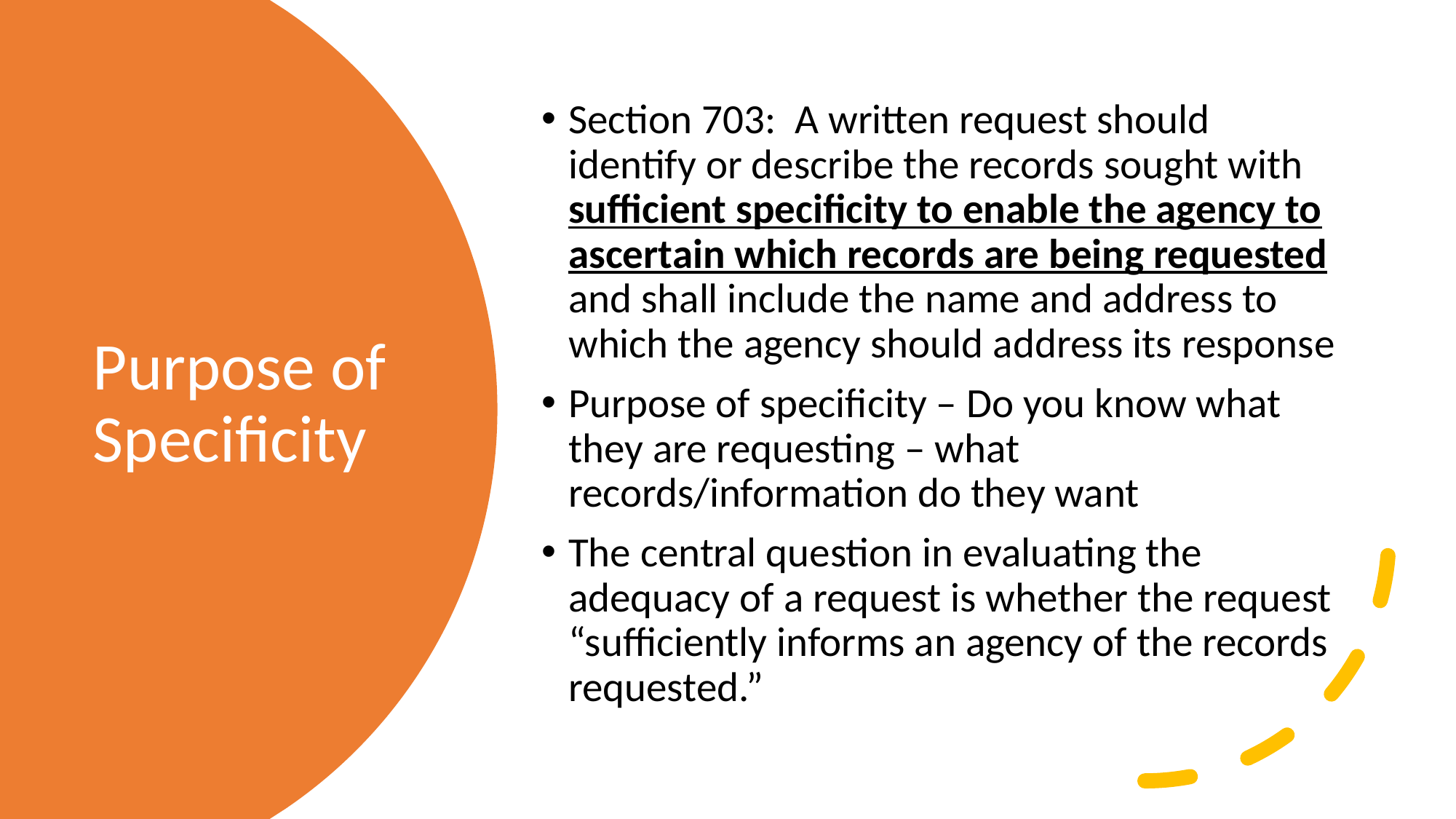

Section 703:  A written request should identify or describe the records sought with sufficient specificity to enable the agency to ascertain which records are being requested and shall include the name and address to which the agency should address its response
Purpose of specificity – Do you know what they are requesting – what records/information do they want
The central question in evaluating the adequacy of a request is whether the request “sufficiently informs an agency of the records requested.”
# Purpose of Specificity